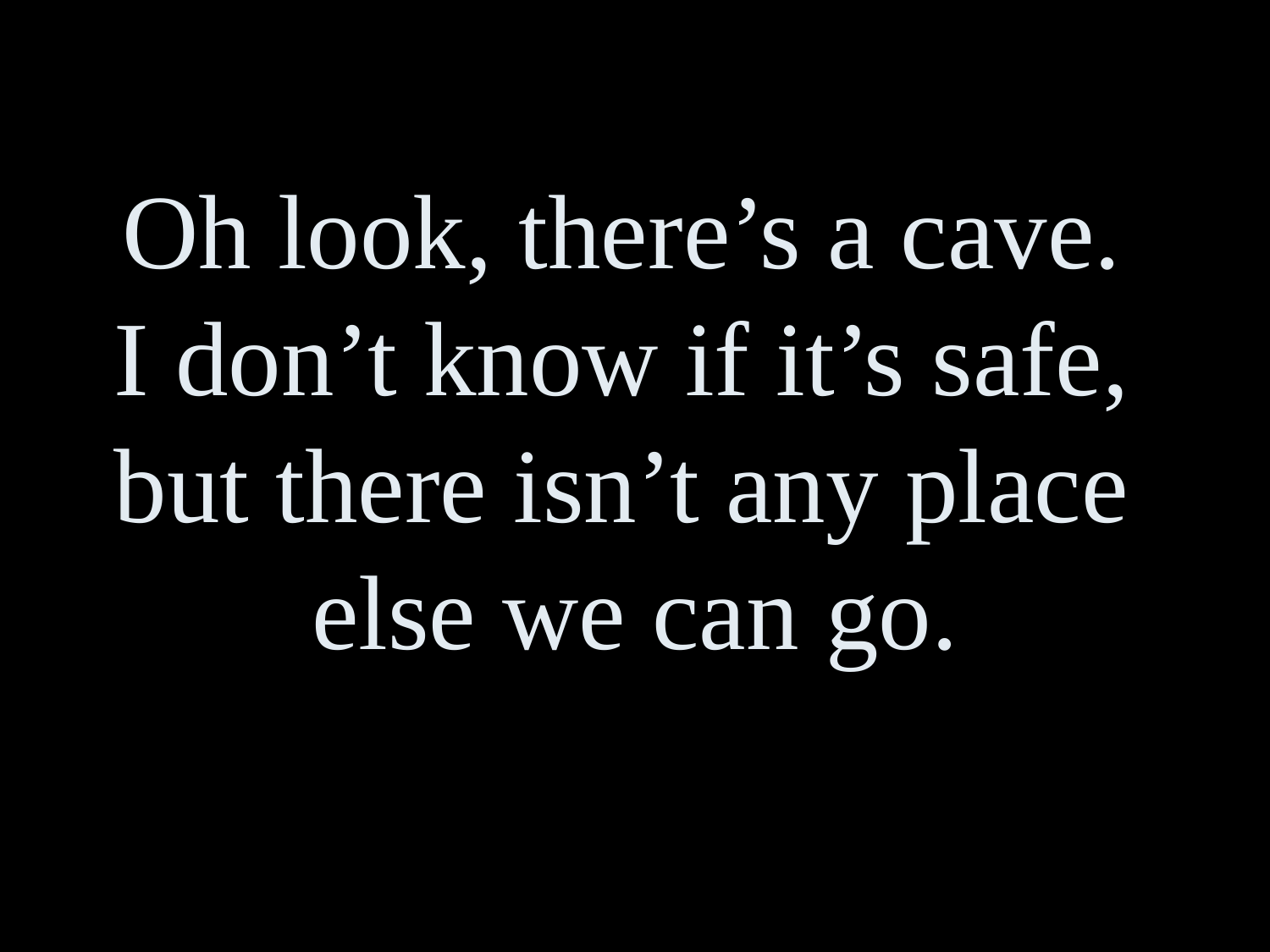

Oh look, there’s a cave.
I don’t know if it’s safe,
but there isn’t any place
else we can go.